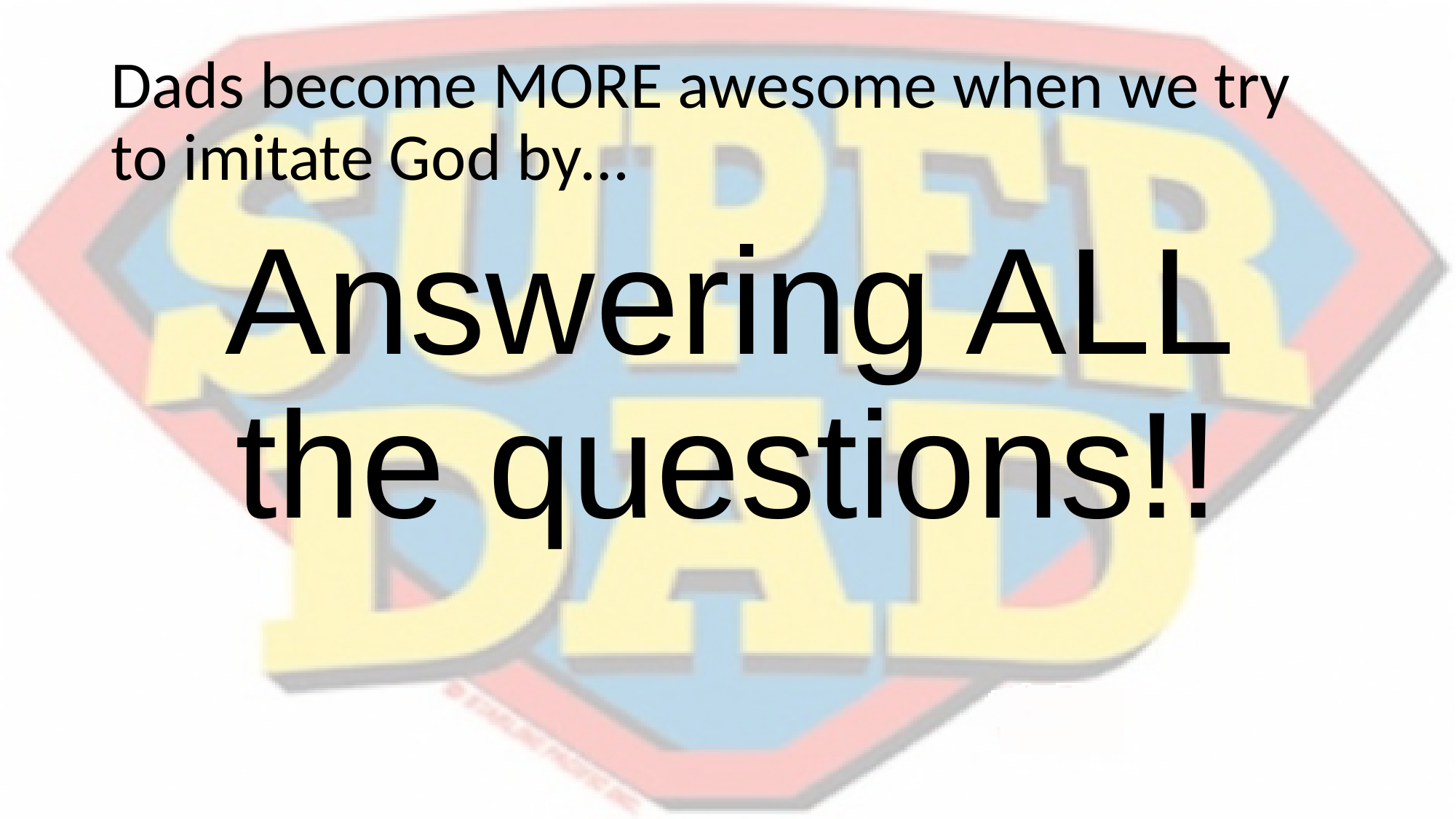

# Dads become MORE awesome when we try to imitate God by…
Answering ALL the questions!!